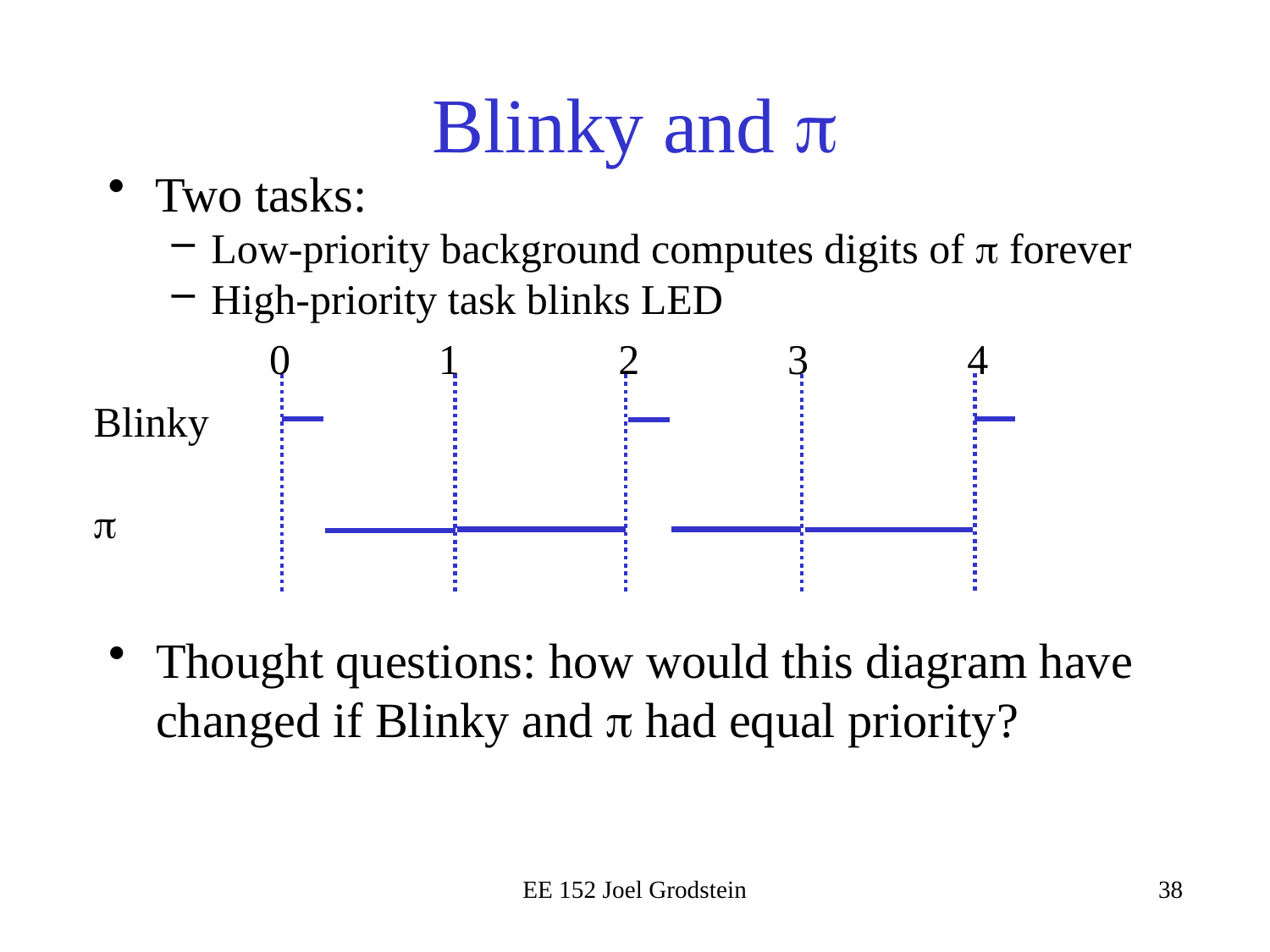

# Blinky and π
Two tasks:
Low-priority background computes digits of π forever
High-priority task blinks LED
0              1               2              3               4
Blinky

π
Thought questions: how would this diagram have changed if Blinky and π had equal priority?

EE 152 Joel Grodstein